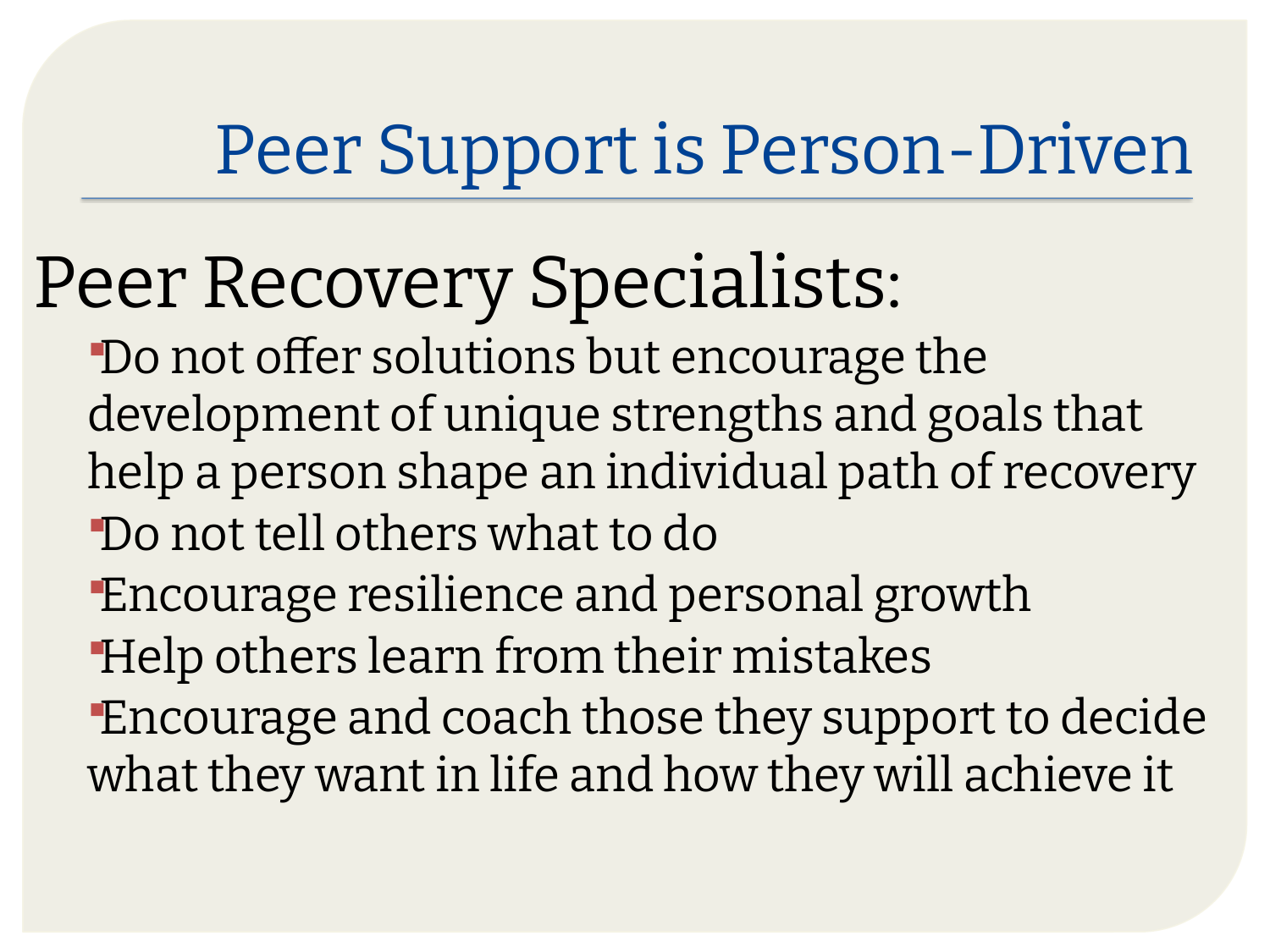

# Peer Support is Person-Driven
Peer Recovery Specialists:
Do not offer solutions but encourage the development of unique strengths and goals that help a person shape an individual path of recovery
Do not tell others what to do
Encourage resilience and personal growth
Help others learn from their mistakes
Encourage and coach those they support to decide what they want in life and how they will achieve it